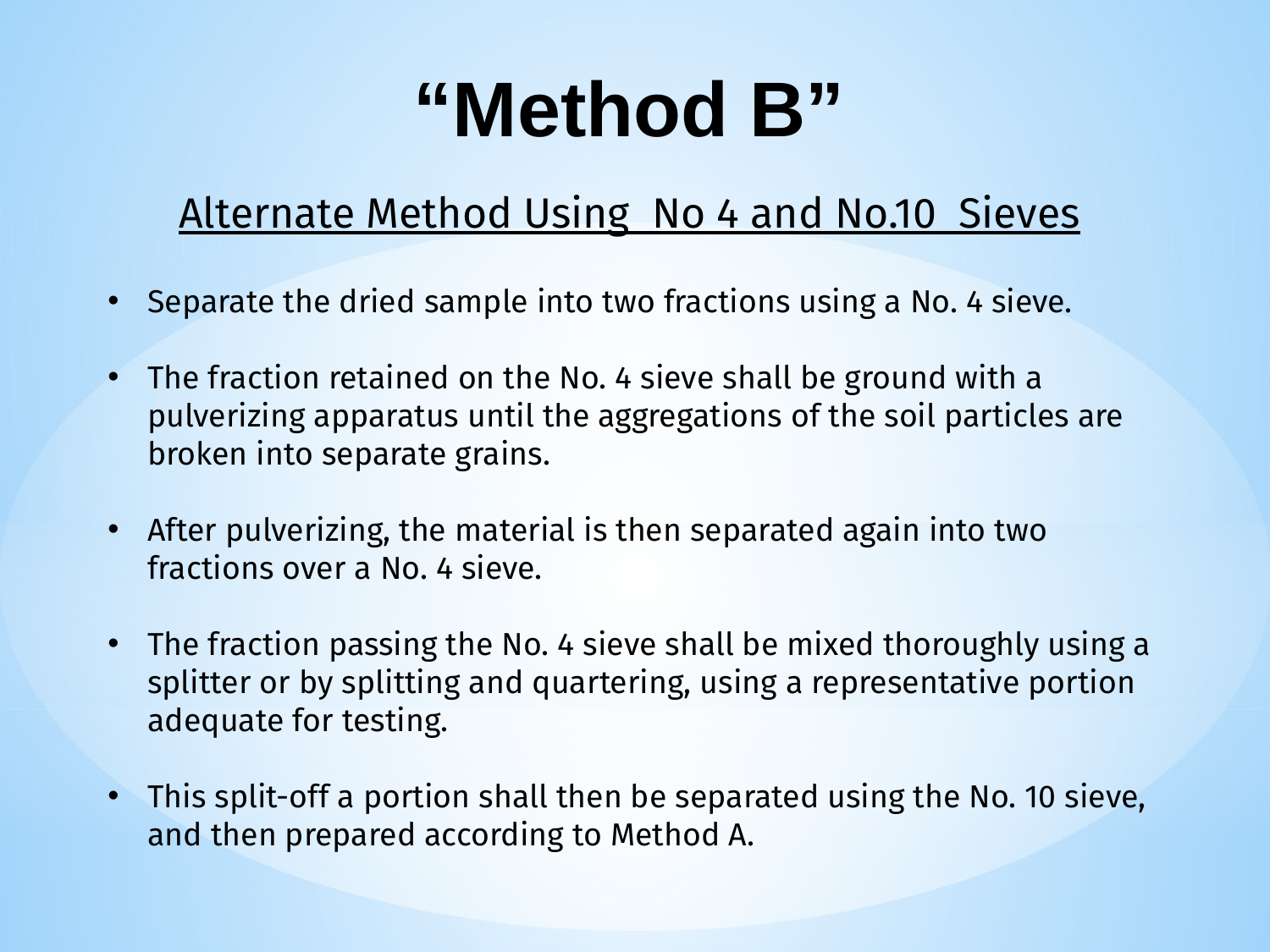

# “Method B”
Alternate Method Using  No 4 and No.10  Sieves
Separate the dried sample into two fractions using a No. 4 sieve.

The fraction retained on the No. 4 sieve shall be ground with a pulverizing apparatus until the aggregations of the soil particles are broken into separate grains.

After pulverizing, the material is then separated again into two fractions over a No. 4 sieve.

The fraction passing the No. 4 sieve shall be mixed thoroughly using a splitter or by splitting and quartering, using a representative portion adequate for testing.

This split-off a portion shall then be separated using the No. 10 sieve,  and then prepared according to Method A.